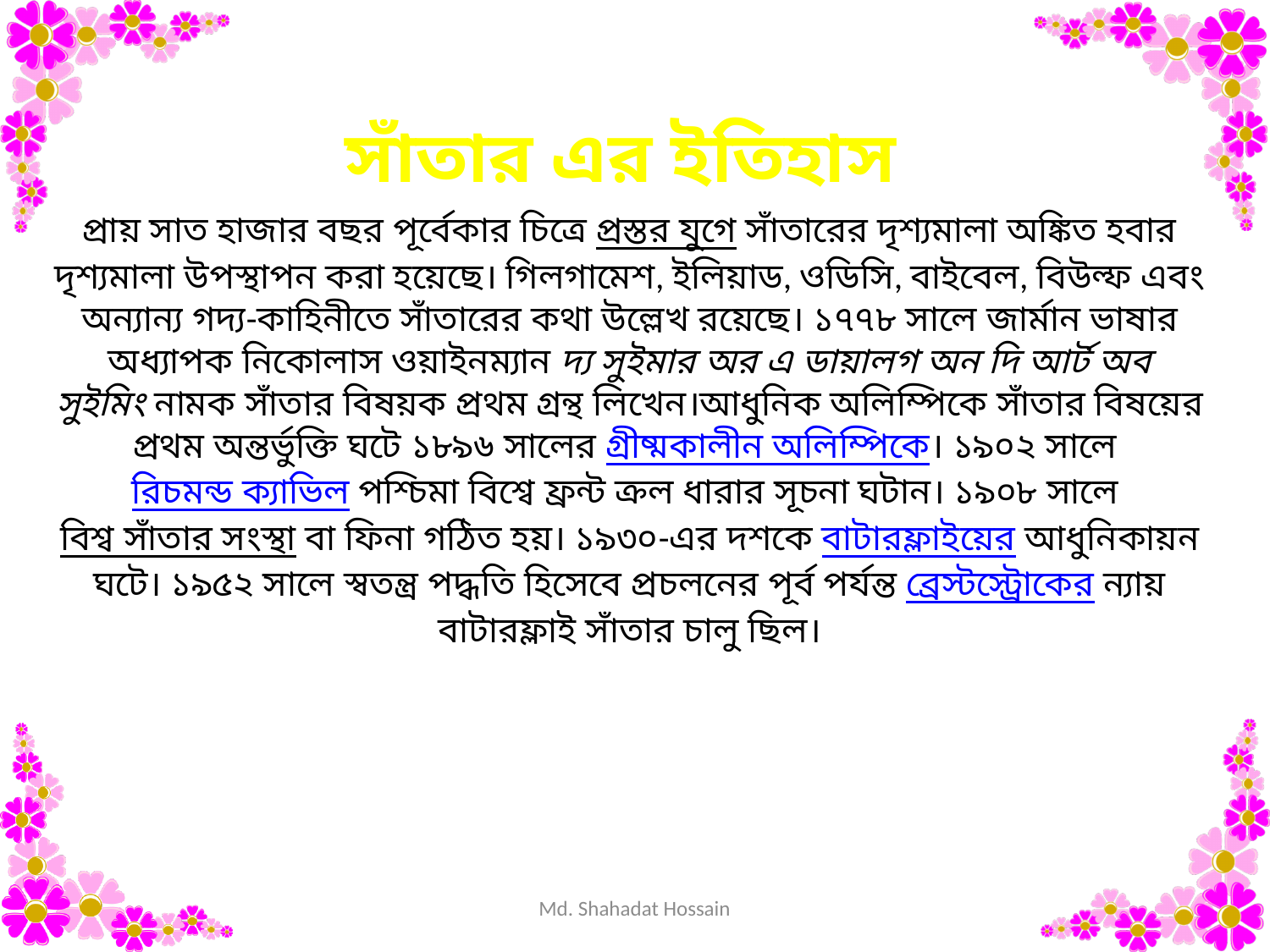

সাঁতার এর ইতিহাস
প্রায় সাত হাজার বছর পূর্বেকার চিত্রে প্রস্তর যুগে সাঁতারের দৃশ্যমালা অঙ্কিত হবার দৃশ্যমালা উপস্থাপন করা হয়েছে। গিলগামেশ, ইলিয়াড, ওডিসি, বাইবেল, বিউল্ফ এবং অন্যান্য গদ্য-কাহিনীতে সাঁতারের কথা উল্লেখ রয়েছে। ১৭৭৮ সালে জার্মান ভাষার অধ্যাপক নিকোলাস ওয়াইনম্যান দ্য সুইমার অর এ ডায়ালগ অন দি আর্ট অব সুইমিং নামক সাঁতার বিষয়ক প্রথম গ্রন্থ লিখেন।আধুনিক অলিম্পিকে সাঁতার বিষয়ের প্রথম অন্তর্ভুক্তি ঘটে ১৮৯৬ সালের গ্রীষ্মকালীন অলিম্পিকে। ১৯০২ সালে রিচমন্ড ক্যাভিল পশ্চিমা বিশ্বে ফ্রন্ট ক্রল ধারার সূচনা ঘটান। ১৯০৮ সালে বিশ্ব সাঁতার সংস্থা বা ফিনা গঠিত হয়। ১৯৩০-এর দশকে বাটারফ্লাইয়ের আধুনিকায়ন ঘটে। ১৯৫২ সালে স্বতন্ত্র পদ্ধতি হিসেবে প্রচলনের পূর্ব পর্যন্ত ব্রেস্টস্ট্রোকের ন্যায় বাটারফ্লাই সাঁতার চালু ছিল।
Md. Shahadat Hossain